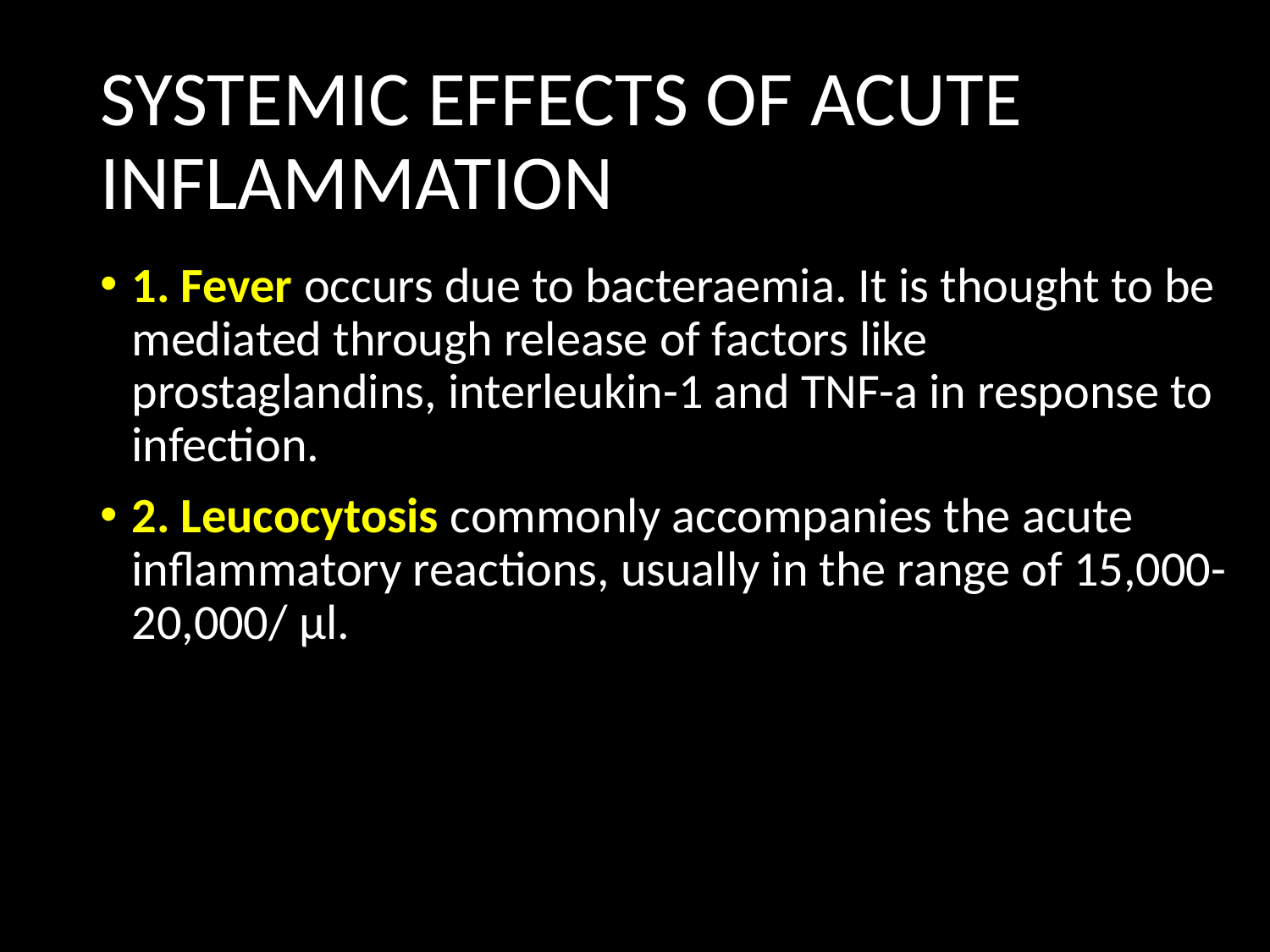

# SYSTEMIC EFFECTS OF ACUTE INFLAMMATION
1. Fever occurs due to bacteraemia. It is thought to be mediated through release of factors like prostaglandins, interleukin-1 and TNF-a in response to infection.
2. Leucocytosis commonly accompanies the acute inflammatory reactions, usually in the range of 15,000-20,000/ μl.